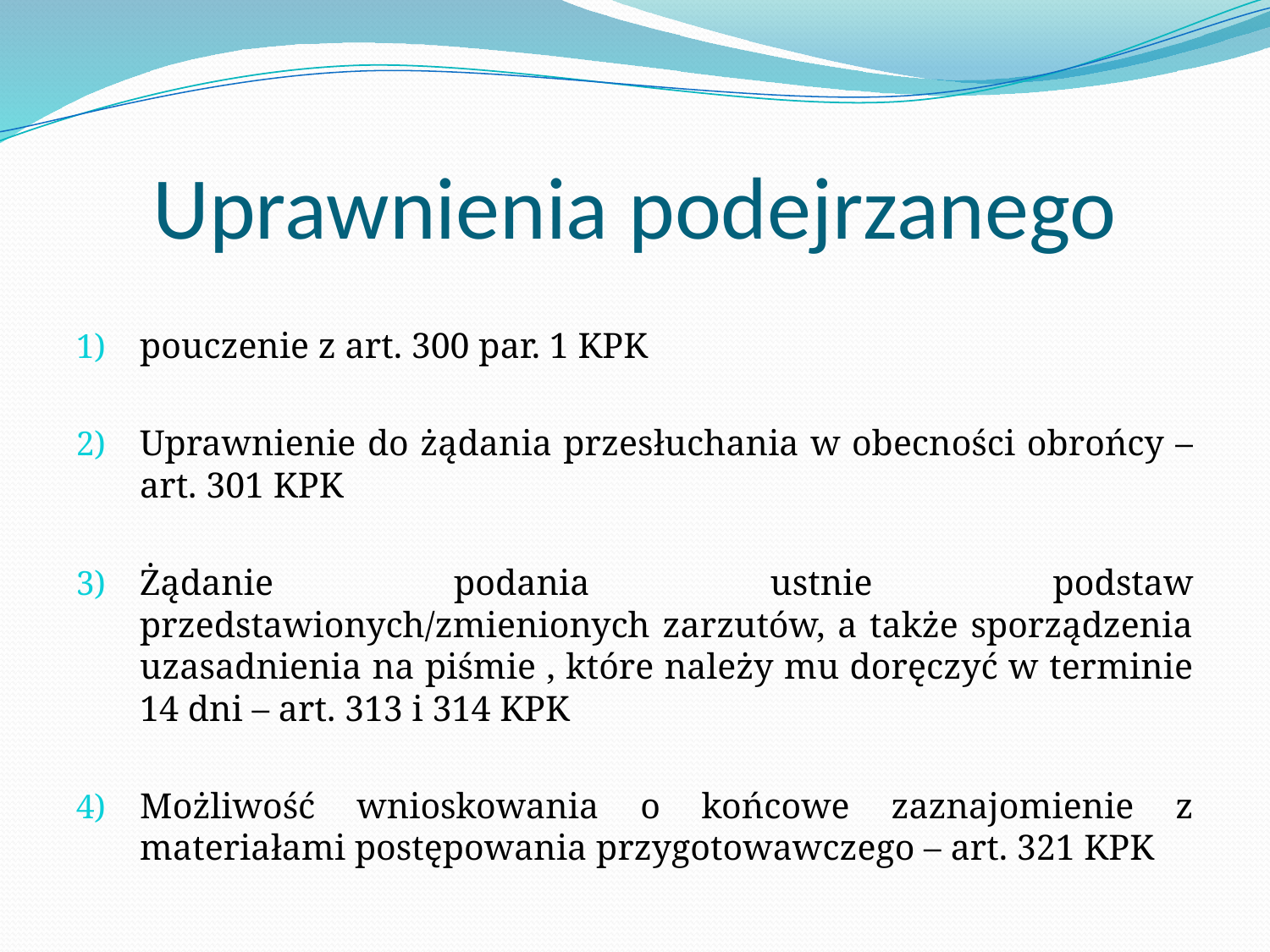

# Uprawnienia podejrzanego

pouczenie z art. 300 par. 1 KPK

Uprawnienie do żądania przesłuchania w obecności obrońcy – art. 301 KPK

Żądanie podania ustnie podstaw przedstawionych/zmienionych zarzutów, a także sporządzenia uzasadnienia na piśmie , które należy mu doręczyć w terminie 14 dni – art. 313 i 314 KPK

Możliwość wnioskowania o końcowe zaznajomienie z materiałami postępowania przygotowawczego – art. 321 KPK